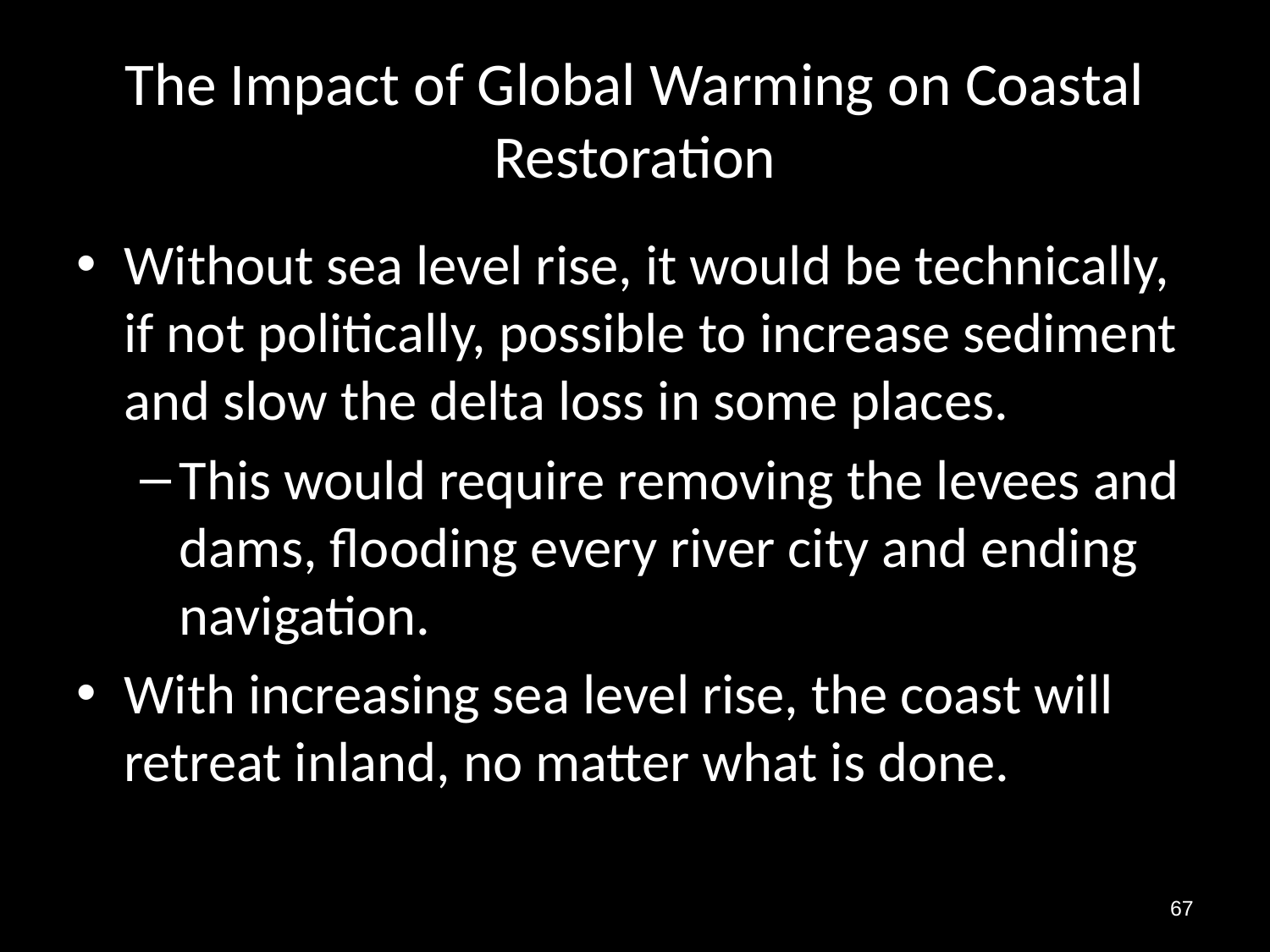

# The Impact of Global Warming on Coastal Restoration
Without sea level rise, it would be technically, if not politically, possible to increase sediment and slow the delta loss in some places.
This would require removing the levees and dams, flooding every river city and ending navigation.
With increasing sea level rise, the coast will retreat inland, no matter what is done.
67